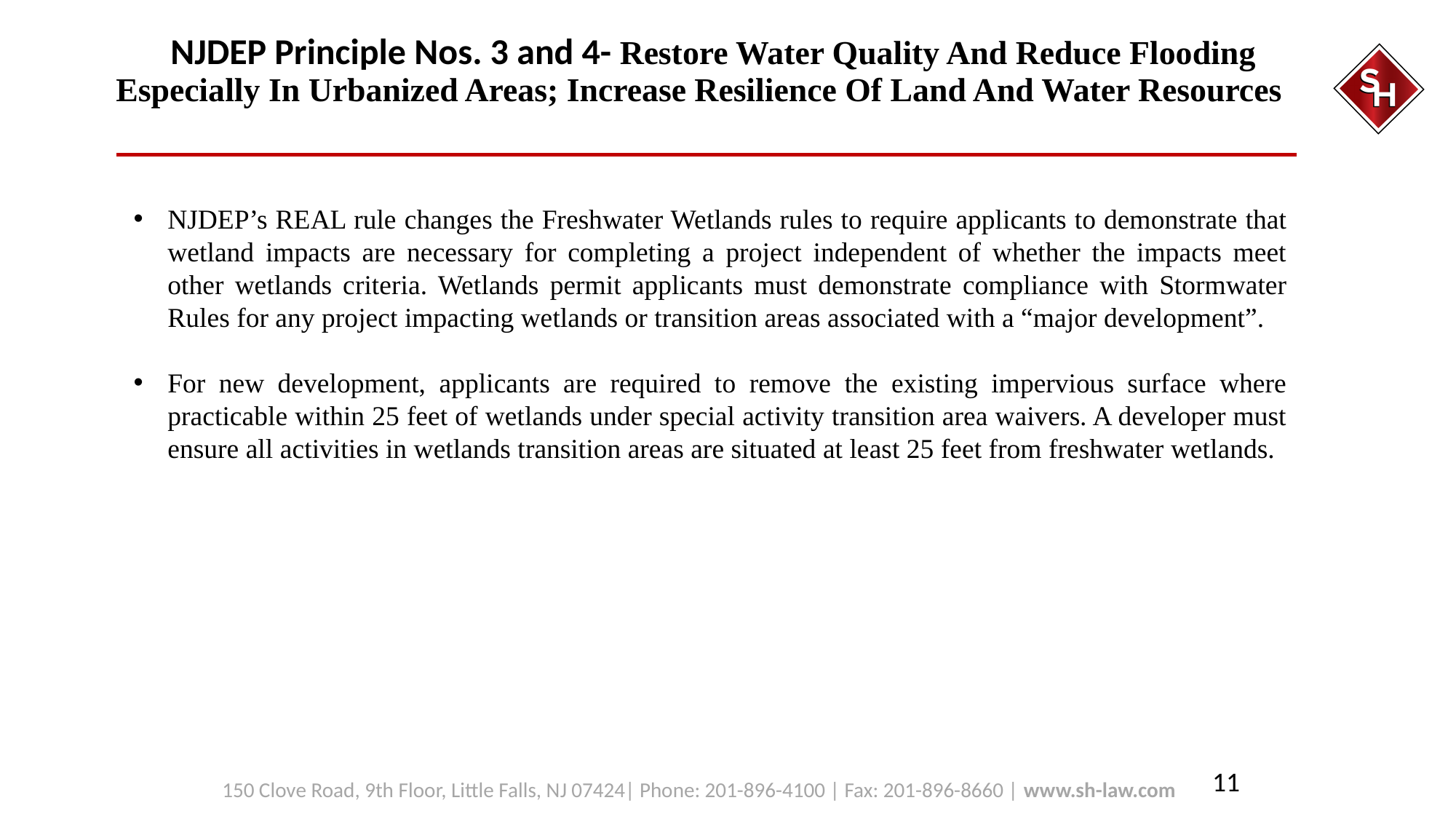

# NJDEP Principle Nos. 3 and 4- Restore Water Quality And Reduce Flooding Especially In Urbanized Areas; Increase Resilience Of Land And Water Resources
NJDEP’s REAL rule changes the Freshwater Wetlands rules to require applicants to demonstrate that wetland impacts are necessary for completing a project independent of whether the impacts meet other wetlands criteria. Wetlands permit applicants must demonstrate compliance with Stormwater Rules for any project impacting wetlands or transition areas associated with a “major development”.

For new development, applicants are required to remove the existing impervious surface where practicable within 25 feet of wetlands under special activity transition area waivers. A developer must ensure all activities in wetlands transition areas are situated at least 25 feet from freshwater wetlands.

11